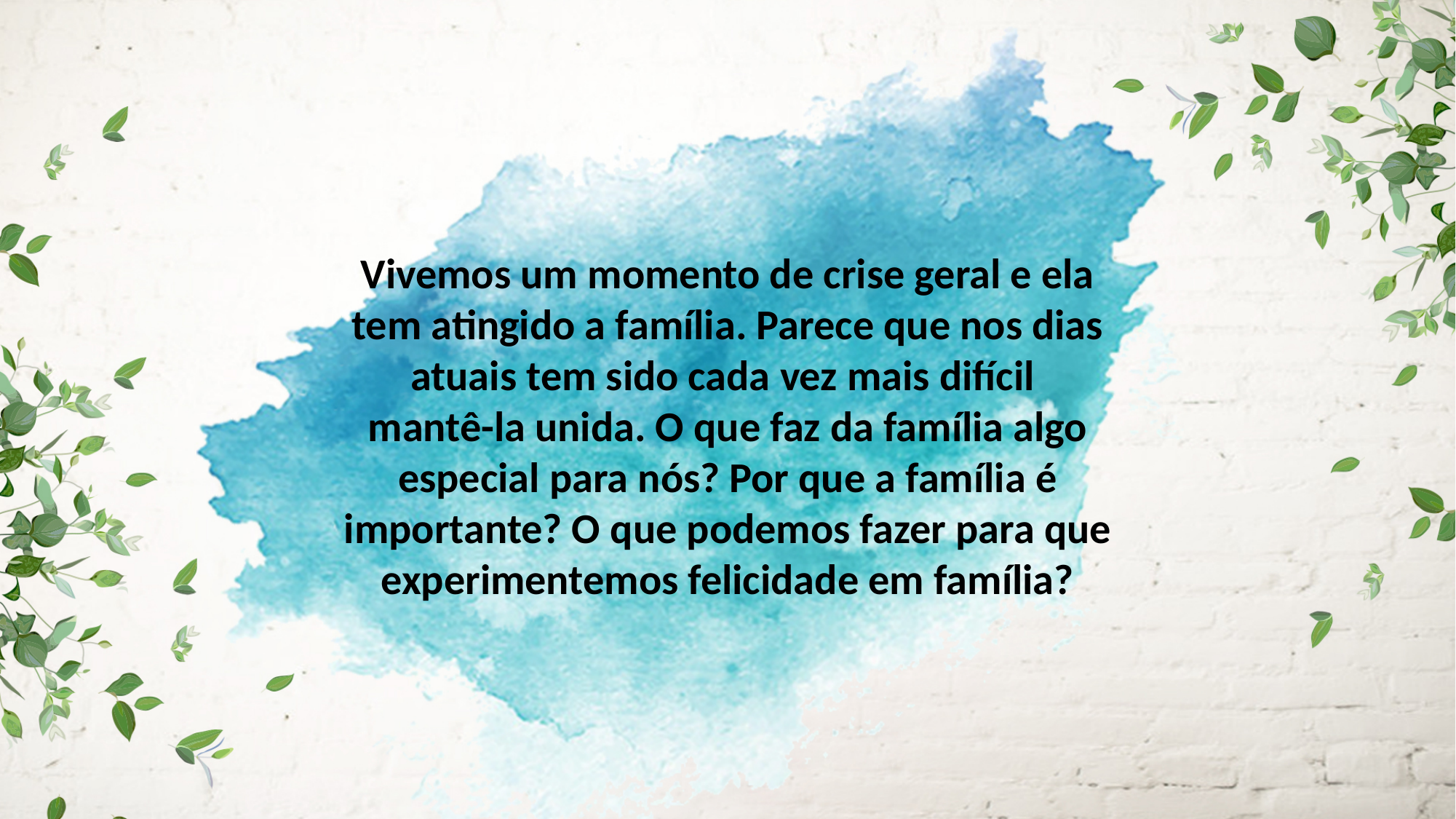

Vivemos um momento de crise geral e ela tem atingido a família. Parece que nos dias atuais tem sido cada vez mais difícil
mantê-la unida. O que faz da família algo especial para nós? Por que a família é importante? O que podemos fazer para que experimentemos felicidade em família?